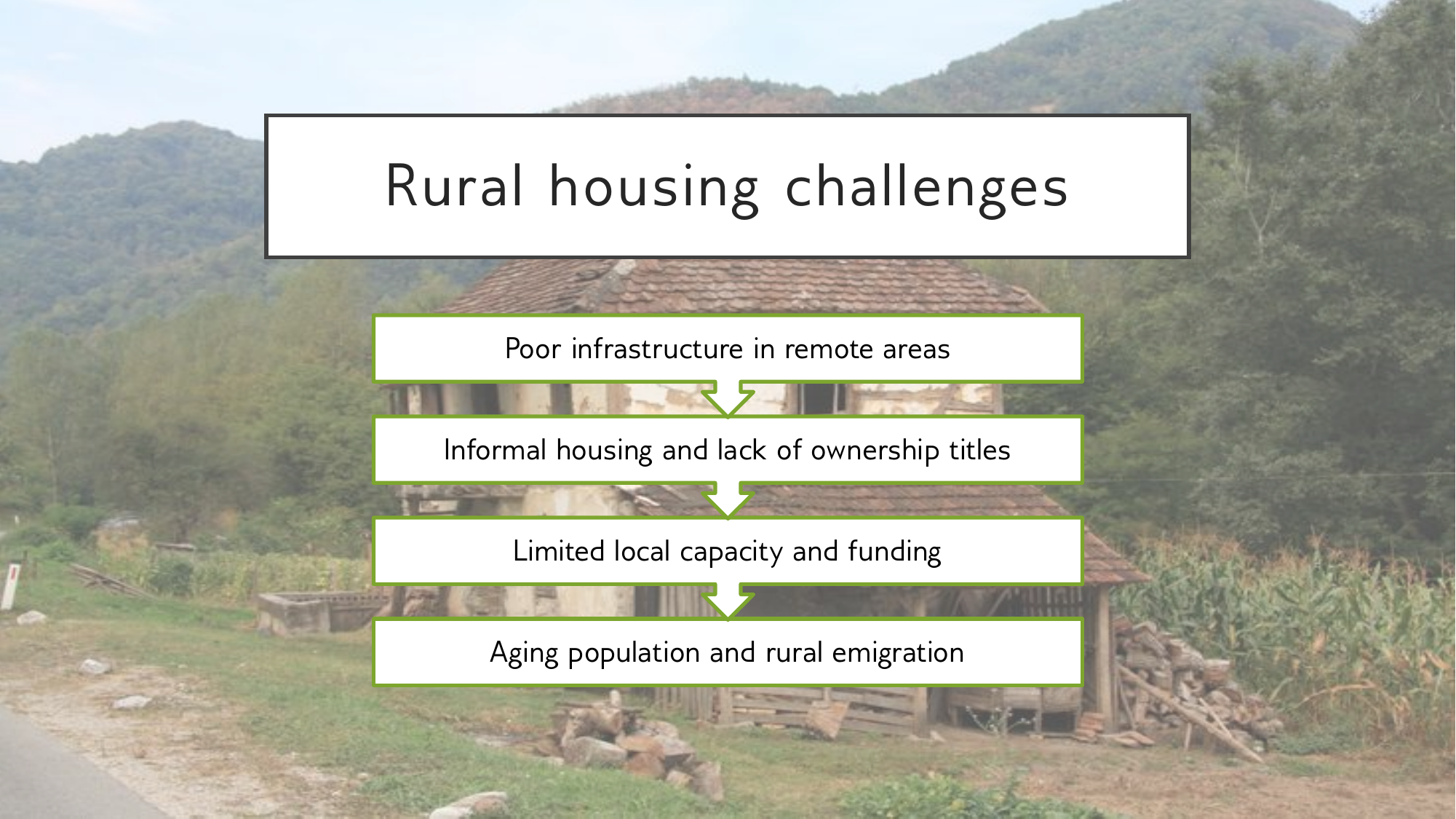

# Rural housing challenges
Aging population and rural emigration
Limited local capacity and funding
Informal housing and lack of ownership titles
Poor infrastructure in remote areas